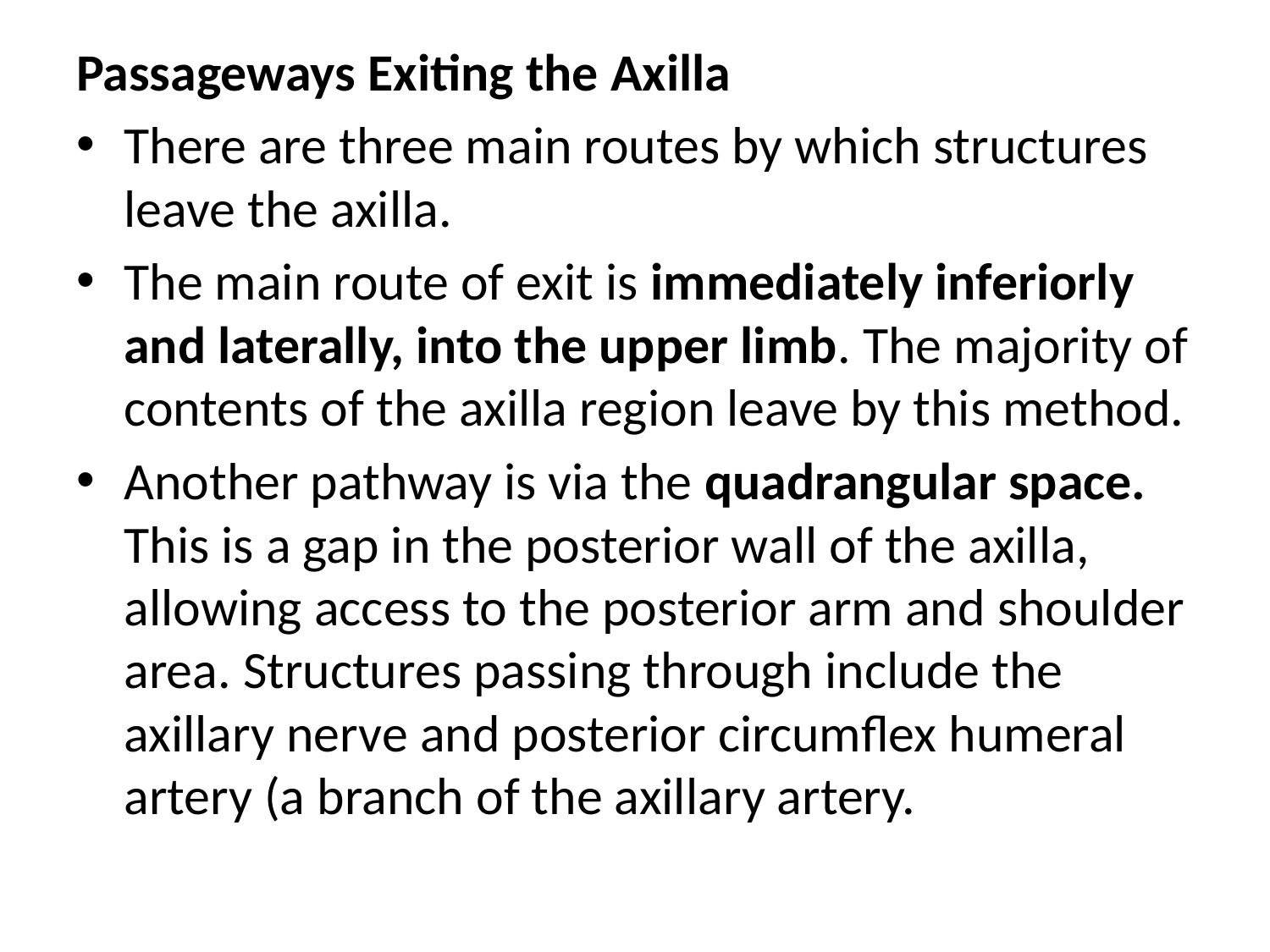

Passageways Exiting the Axilla
There are three main routes by which structures leave the axilla.
The main route of exit is immediately inferiorly and laterally, into the upper limb. The majority of contents of the axilla region leave by this method.
Another pathway is via the quadrangular space. This is a gap in the posterior wall of the axilla, allowing access to the posterior arm and shoulder area. Structures passing through include the axillary nerve and posterior circumflex humeral artery (a branch of the axillary artery.